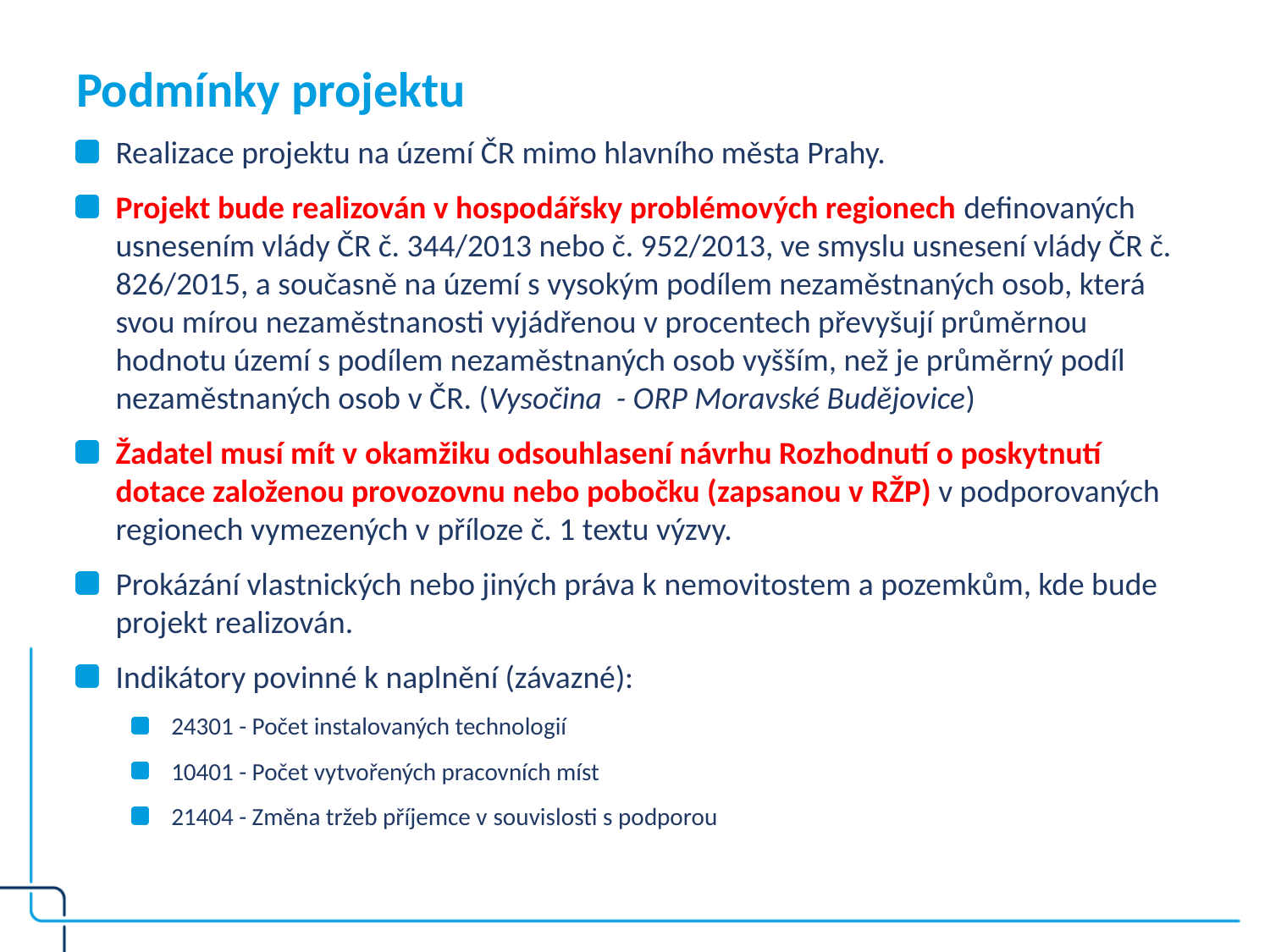

# Podmínky projektu
Realizace projektu na území ČR mimo hlavního města Prahy.
Projekt bude realizován v hospodářsky problémových regionech definovaných usnesením vlády ČR č. 344/2013 nebo č. 952/2013, ve smyslu usnesení vlády ČR č. 826/2015, a současně na území s vysokým podílem nezaměstnaných osob, která svou mírou nezaměstnanosti vyjádřenou v procentech převyšují průměrnou hodnotu území s podílem nezaměstnaných osob vyšším, než je průměrný podíl nezaměstnaných osob v ČR. (Vysočina  - ORP Moravské Budějovice)
Žadatel musí mít v okamžiku odsouhlasení návrhu Rozhodnutí o poskytnutí dotace založenou provozovnu nebo pobočku (zapsanou v RŽP) v podporovaných regionech vymezených v příloze č. 1 textu výzvy.
Prokázání vlastnických nebo jiných práva k nemovitostem a pozemkům, kde bude projekt realizován.
Indikátory povinné k naplnění (závazné):
24301 - Počet instalovaných technologií
10401 - Počet vytvořených pracovních míst
21404 - Změna tržeb příjemce v souvislosti s podporou